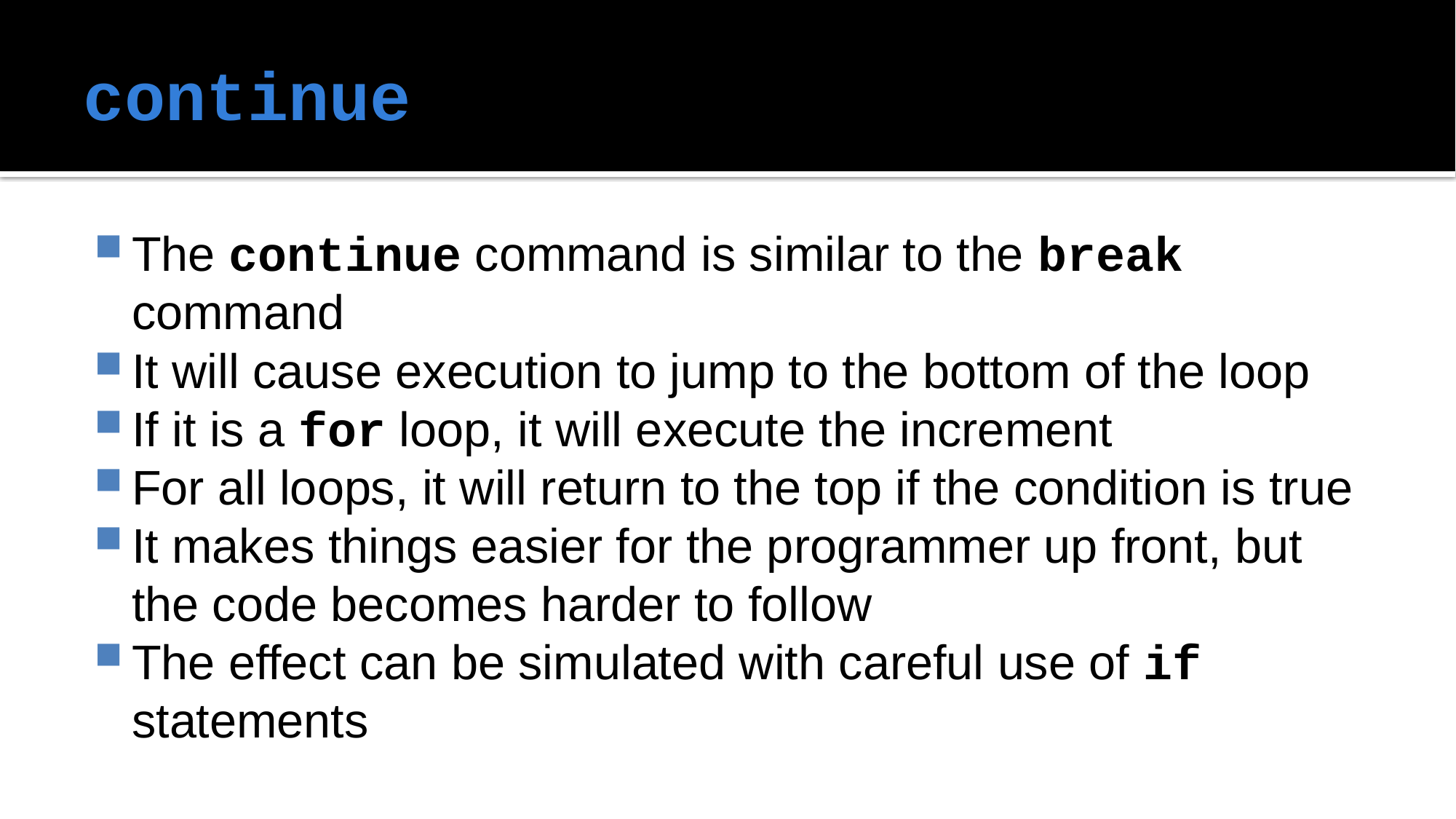

# continue
The continue command is similar to the break command
It will cause execution to jump to the bottom of the loop
If it is a for loop, it will execute the increment
For all loops, it will return to the top if the condition is true
It makes things easier for the programmer up front, but the code becomes harder to follow
The effect can be simulated with careful use of if statements